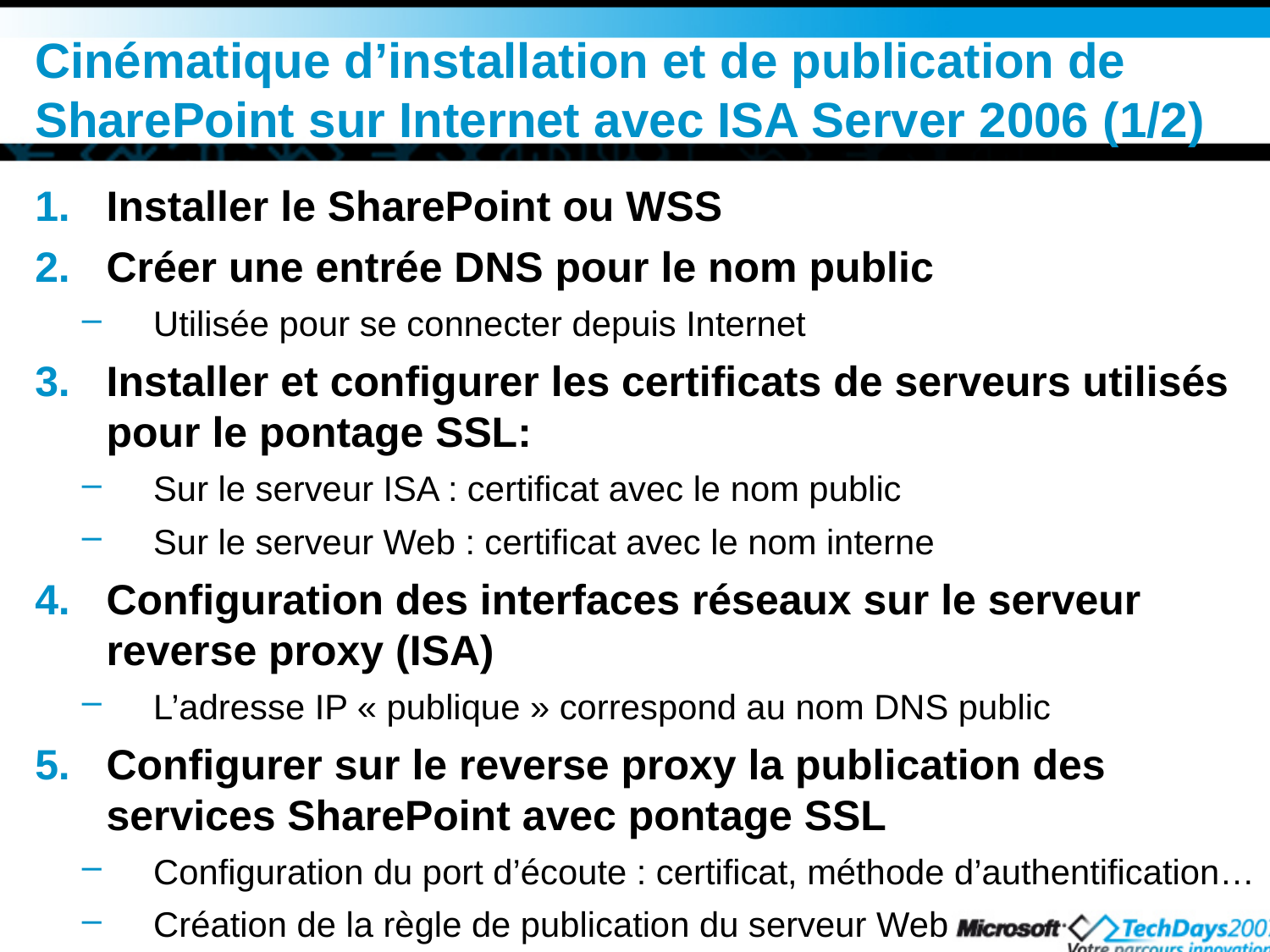

# Cinématique d’installation et de publication de SharePoint sur Internet avec ISA Server 2006 (1/2)
Installer le SharePoint ou WSS
Créer une entrée DNS pour le nom public
Utilisée pour se connecter depuis Internet
Installer et configurer les certificats de serveurs utilisés pour le pontage SSL:
Sur le serveur ISA : certificat avec le nom public
Sur le serveur Web : certificat avec le nom interne
Configuration des interfaces réseaux sur le serveur reverse proxy (ISA)
L’adresse IP « publique » correspond au nom DNS public
Configurer sur le reverse proxy la publication des services SharePoint avec pontage SSL
Configuration du port d’écoute : certificat, méthode d’authentification…
Création de la règle de publication du serveur Web